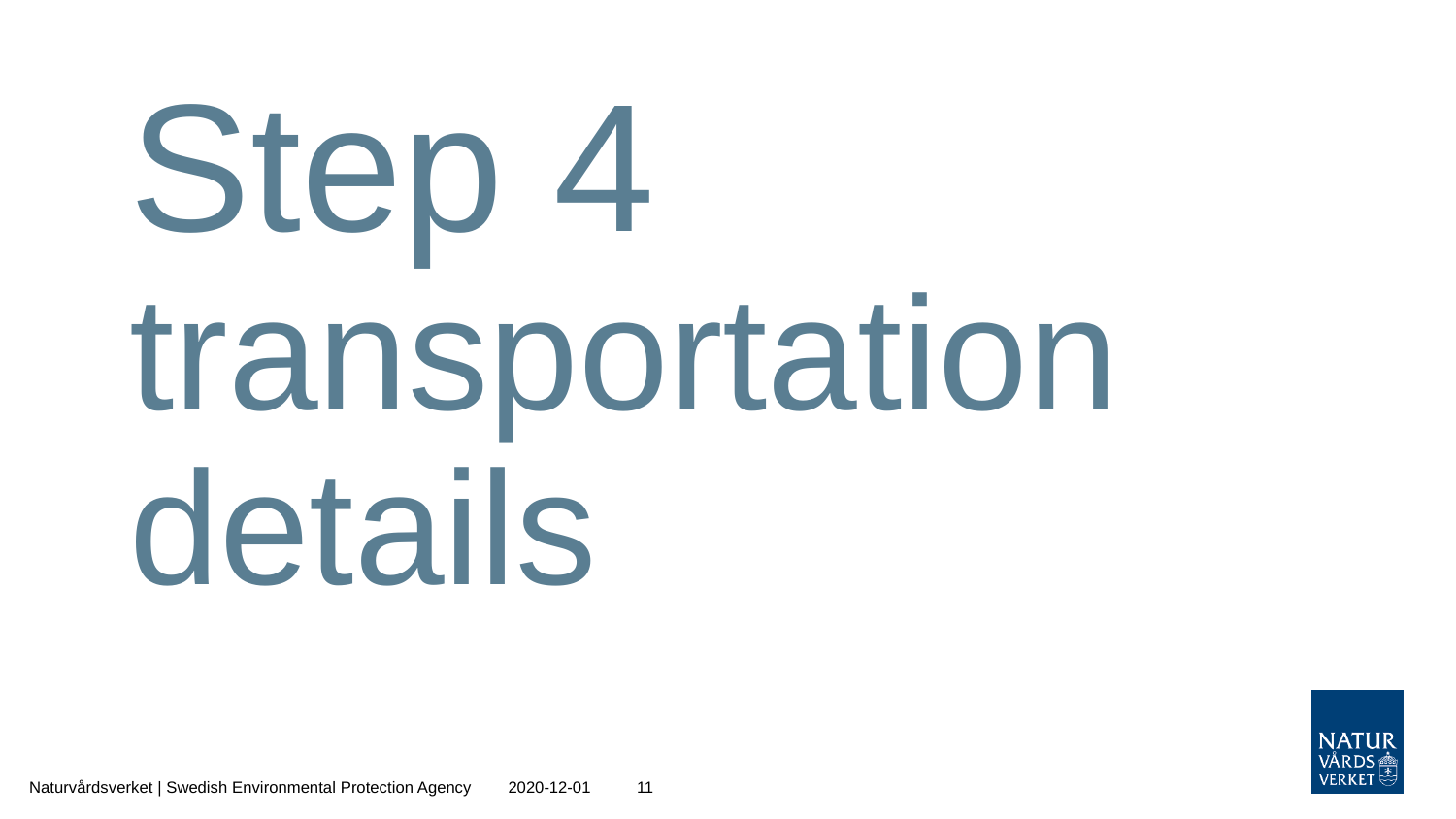

# Step 4 transportation details
Naturvårdsverket | Swedish Environmental Protection Agency
2020-12-01
11